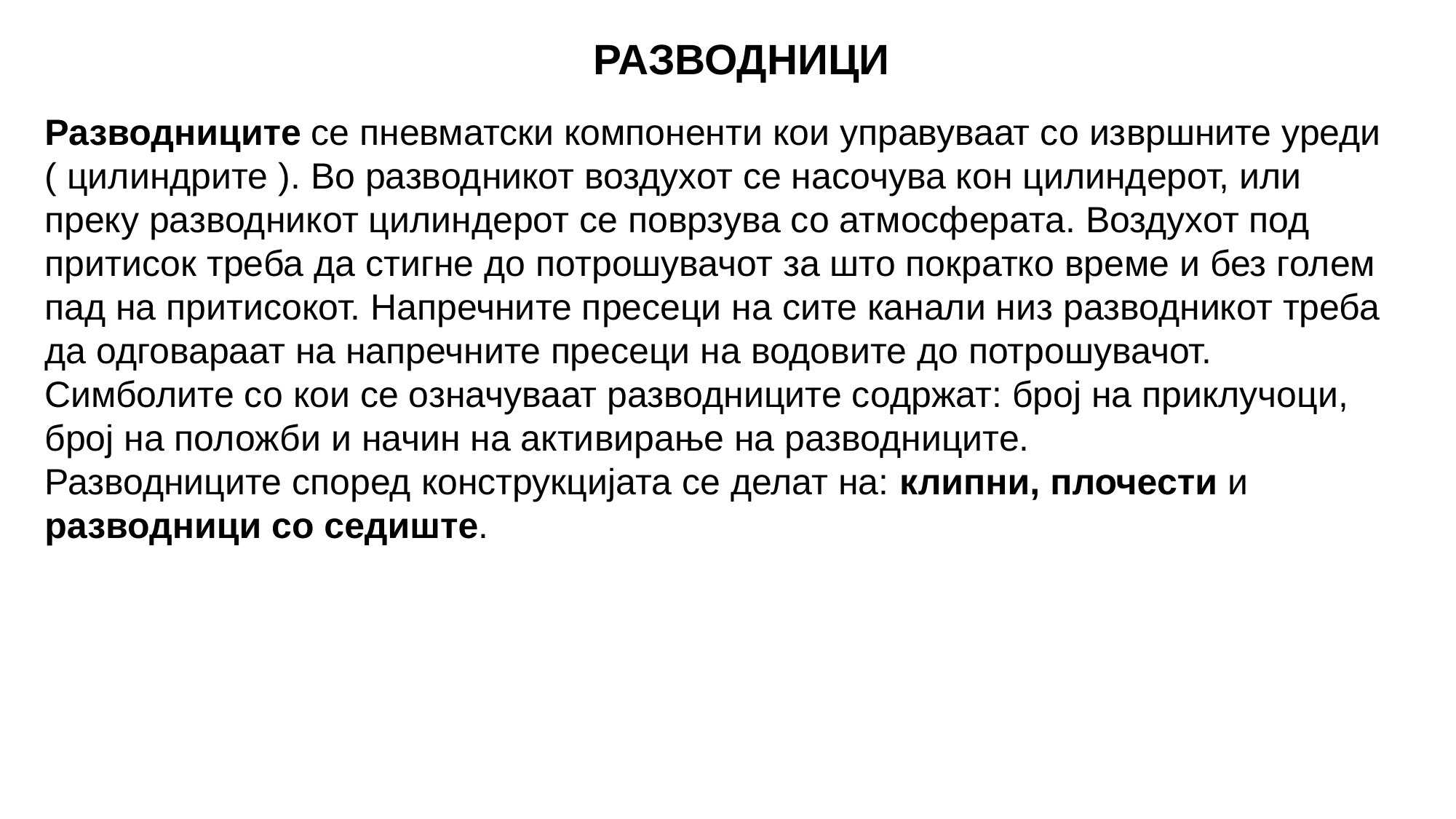

РАЗВОДНИЦИ

Разводниците се пневматски компоненти кои управуваат со извршните уреди ( цилиндрите ). Во разводникот воздухот се насочува кон цилиндерот, или преку разводникот цилиндерот се поврзува со атмосферата. Воздухот под притисок треба да стигне до потрошувачот за што пократко време и без голем пад на притисокот. Напречните пресеци на сите канали низ разводникот треба да одговараат на напречните пресеци на водовите до потрошувачот.
Симболите со кои се означуваат разводниците содржат: број на приклучоци, број на положби и начин на активирање на разводниците.
Разводниците според конструкцијата се делат на: клипни, плочести и разводници со седиште.